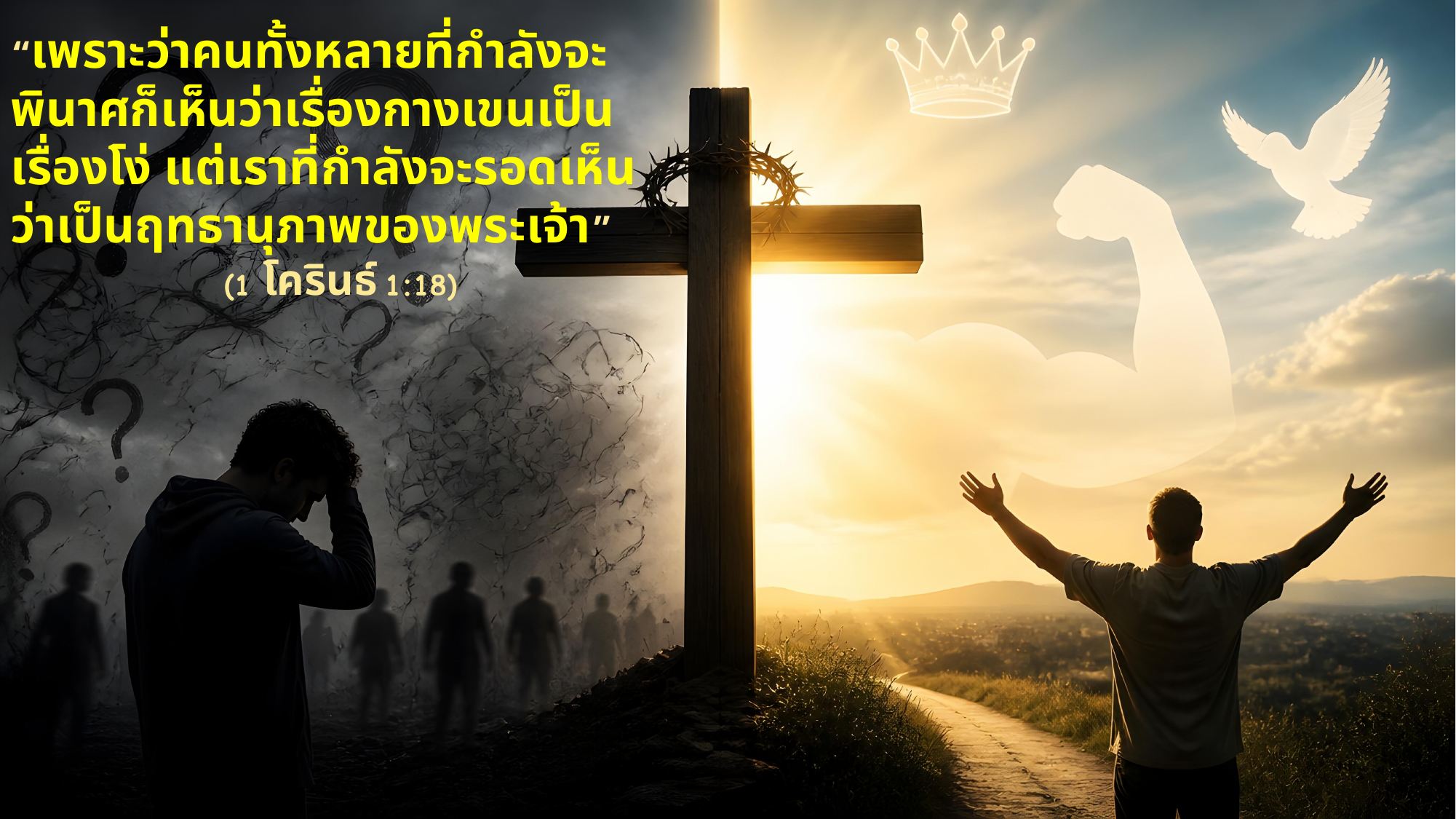

“เพราะ​ว่า​คน​ทั้ง​หลาย​ที่​กำ​ลัง​จะ​พินาศ​ก็​เห็น​ว่า​เรื่อง​กาง​เขน​เป็น​เรื่อง​โง่ แต่​เรา​ที่​กำ​ลัง​จะ​รอด​เห็น​ว่า​เป็น​ฤท​ธา​นุภาพ​ของ​พระ​เจ้า”
(1 โครินธ์ 1:18)